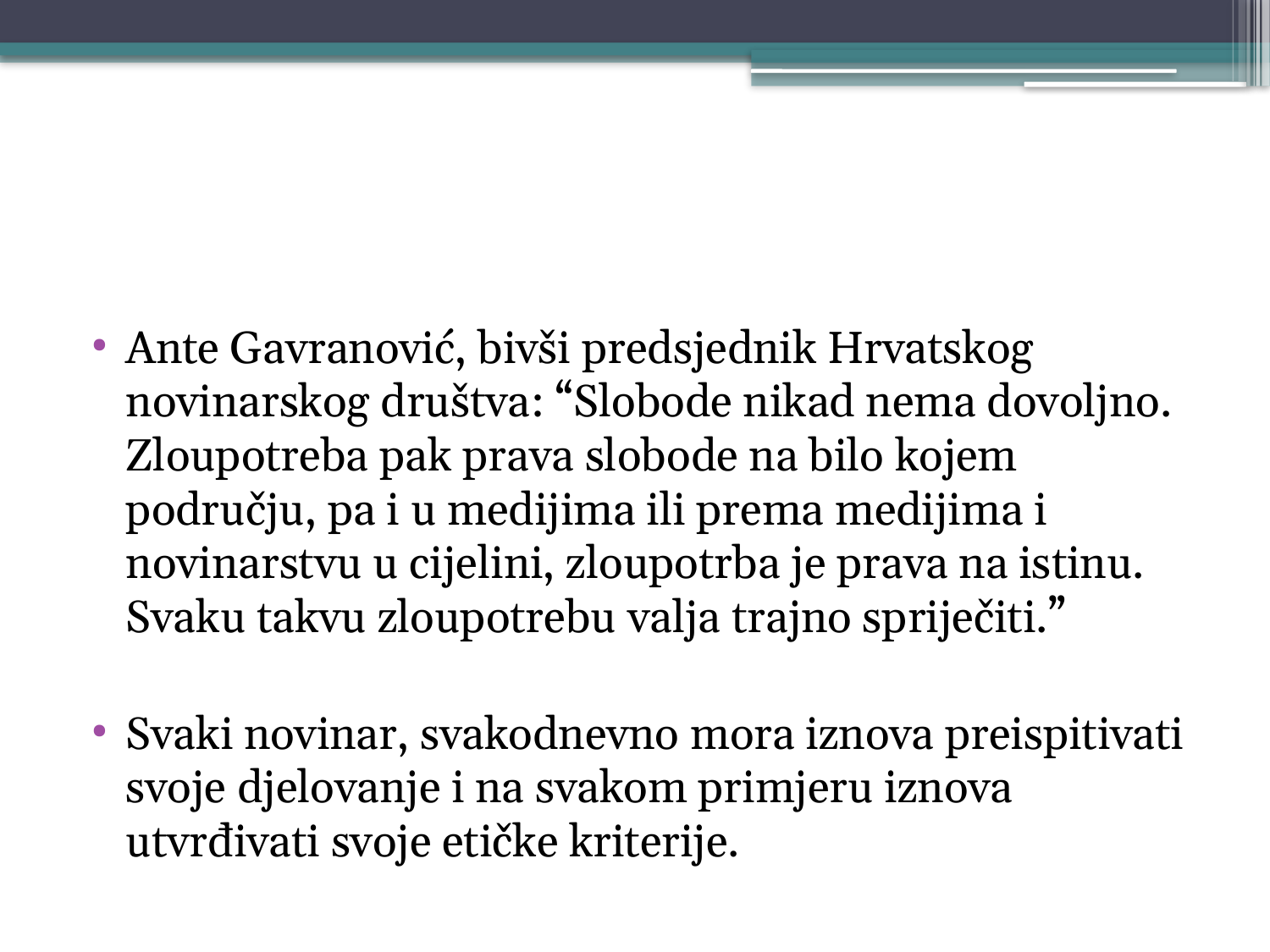

#
Ante Gavranović, bivši predsjednik Hrvatskog novinarskog društva: “Slobode nikad nema dovoljno. Zloupotreba pak prava slobode na bilo kojem području, pa i u medijima ili prema medijima i novinarstvu u cijelini, zloupotrba je prava na istinu. Svaku takvu zloupotrebu valja trajno spriječiti.”

Svaki novinar, svakodnevno mora iznova preispitivati svoje djelovanje i na svakom primjeru iznova utvrđivati svoje etičke kriterije.